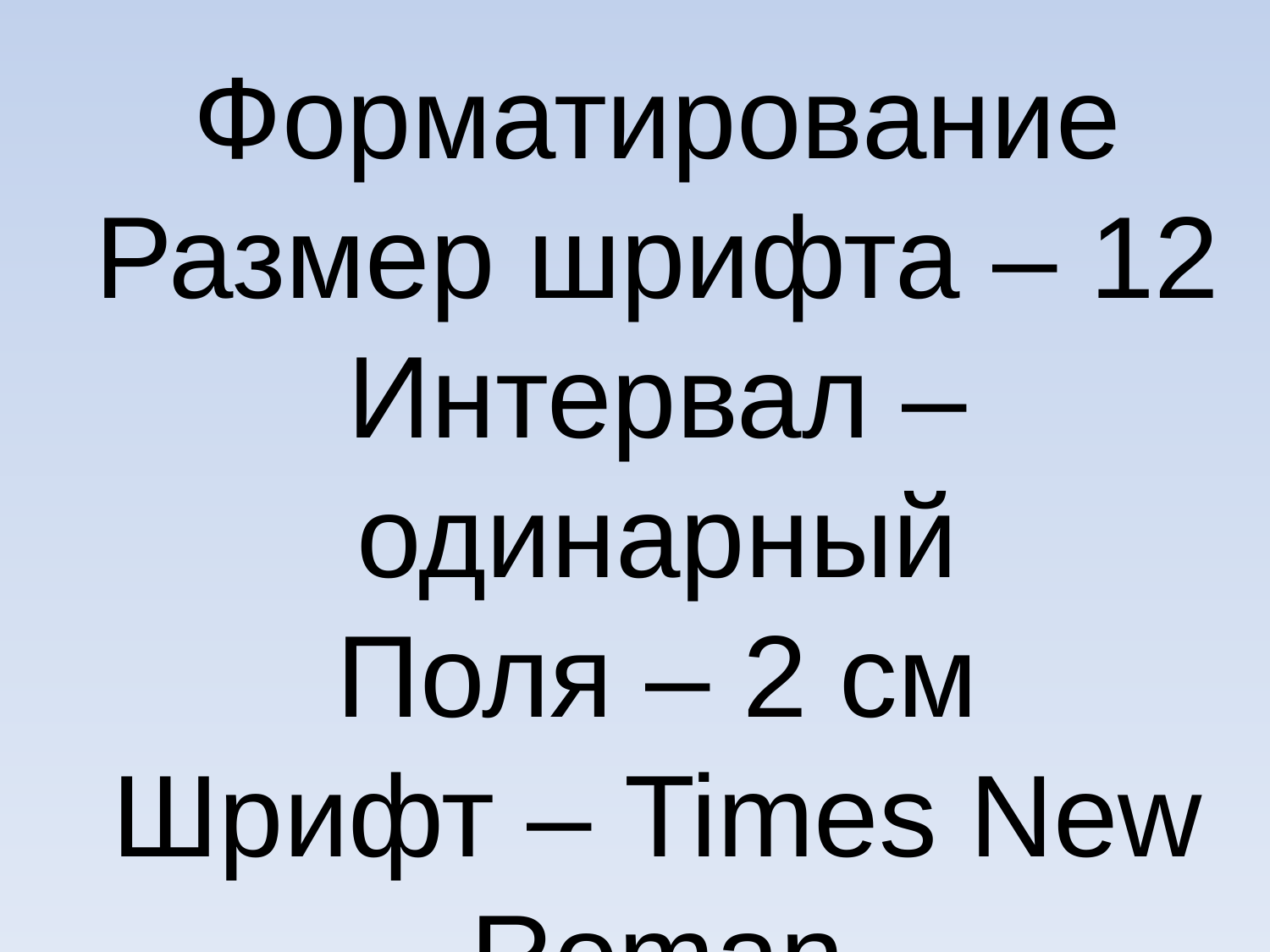

Форматирование
Размер шрифта – 12
Интервал – одинарный
Поля – 2 см
Шрифт – Times New Roman